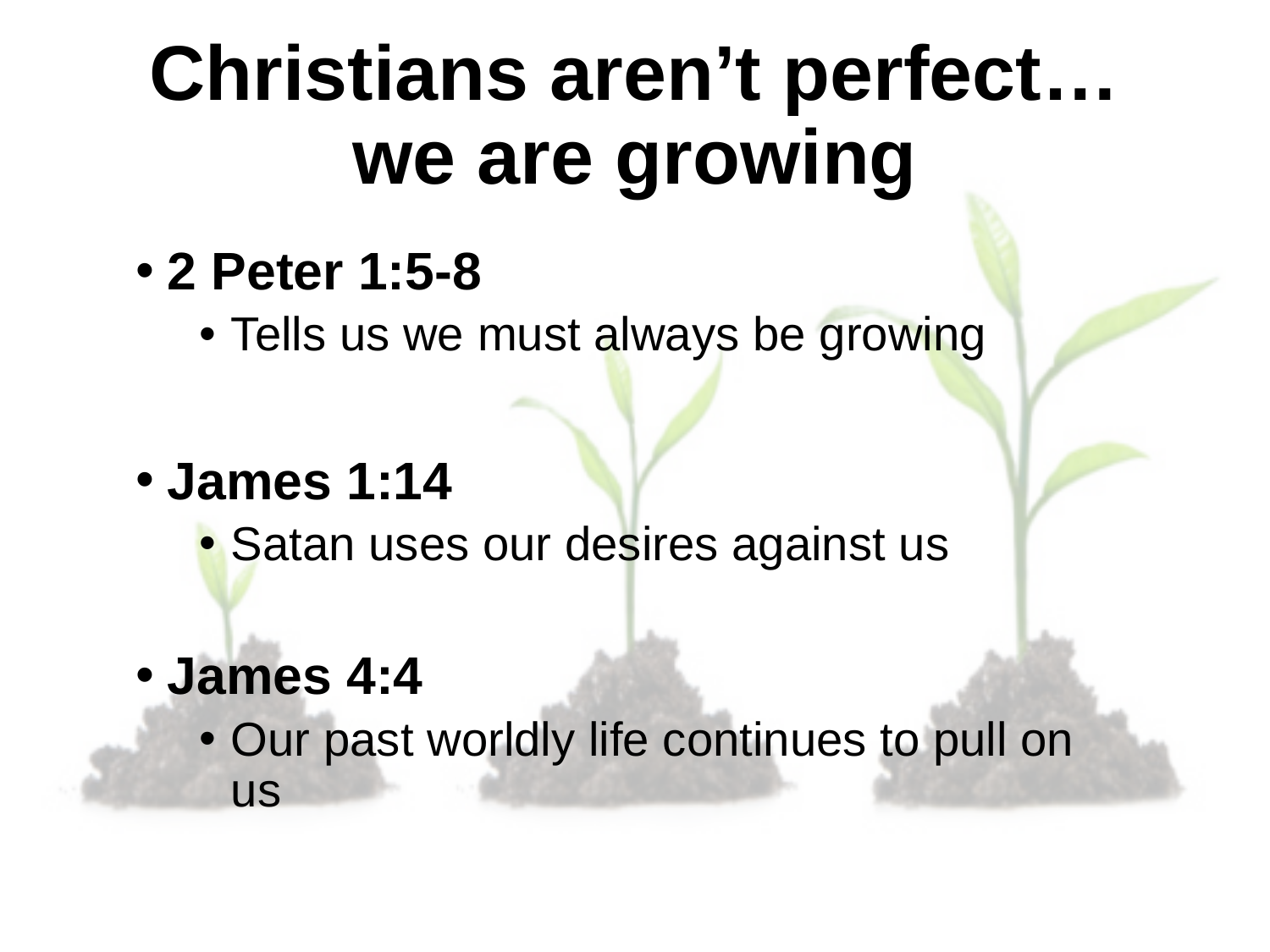

# Christians aren’t perfect… we are growing
2 Peter 1:5-8
Tells us we must always be growing

James 1:14
Satan uses our desires against us

James 4:4
Our past worldly life continues to pull on us